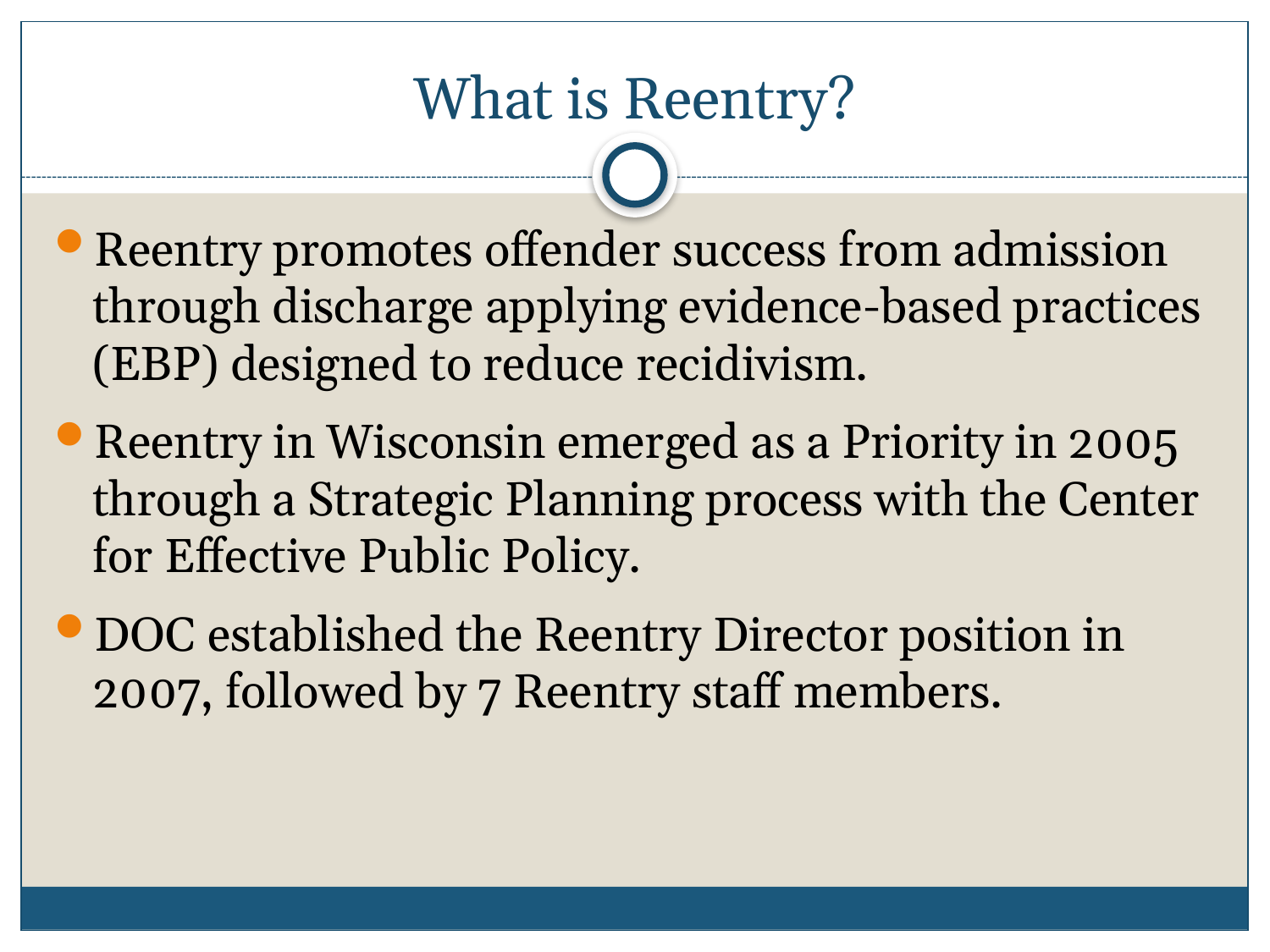

# What is Reentry?
Reentry promotes offender success from admission through discharge applying evidence-based practices (EBP) designed to reduce recidivism.
Reentry in Wisconsin emerged as a Priority in 2005 through a Strategic Planning process with the Center for Effective Public Policy.
DOC established the Reentry Director position in 2007, followed by 7 Reentry staff members.